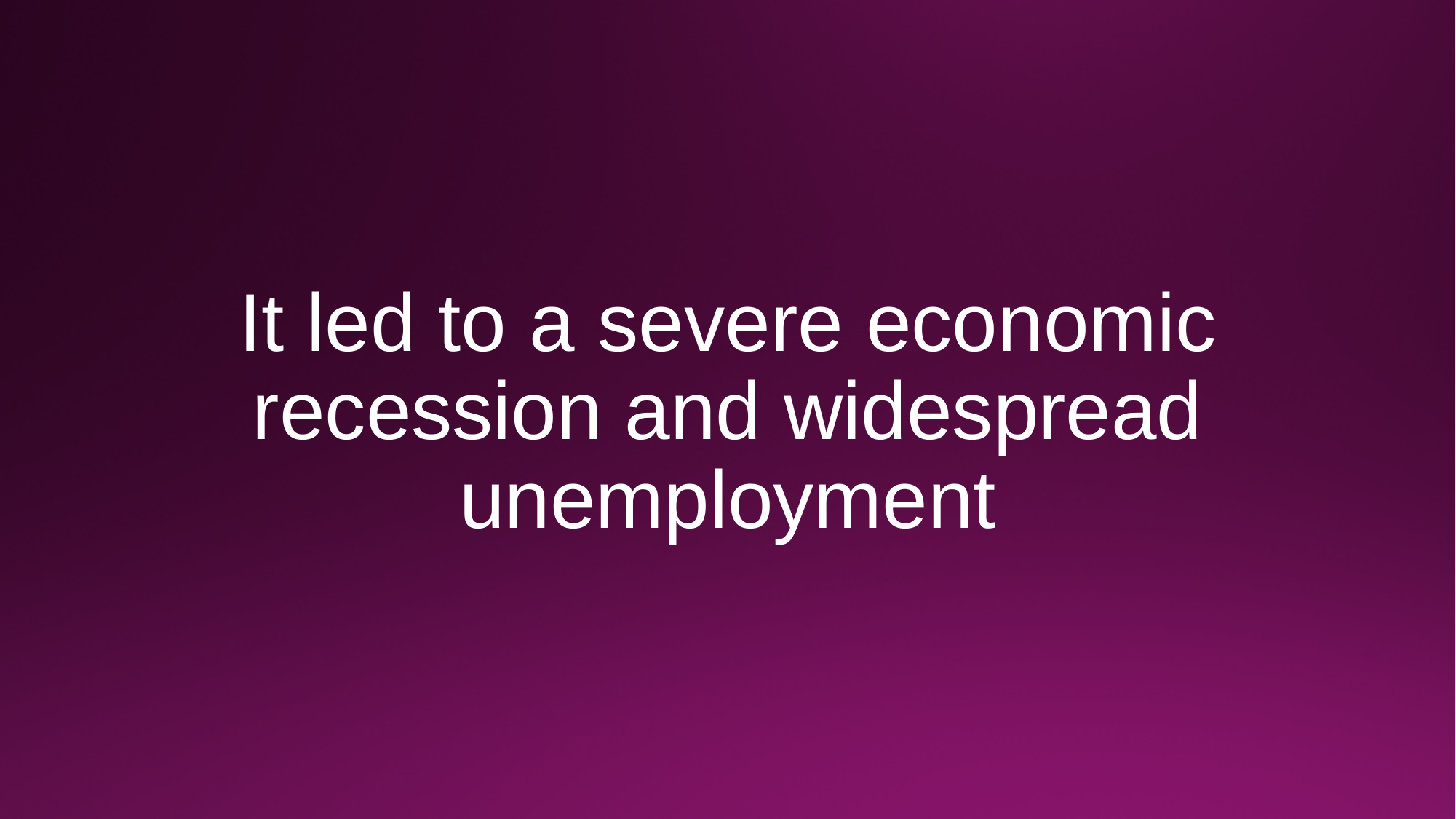

# It led to a severe economic recession and widespread unemployment